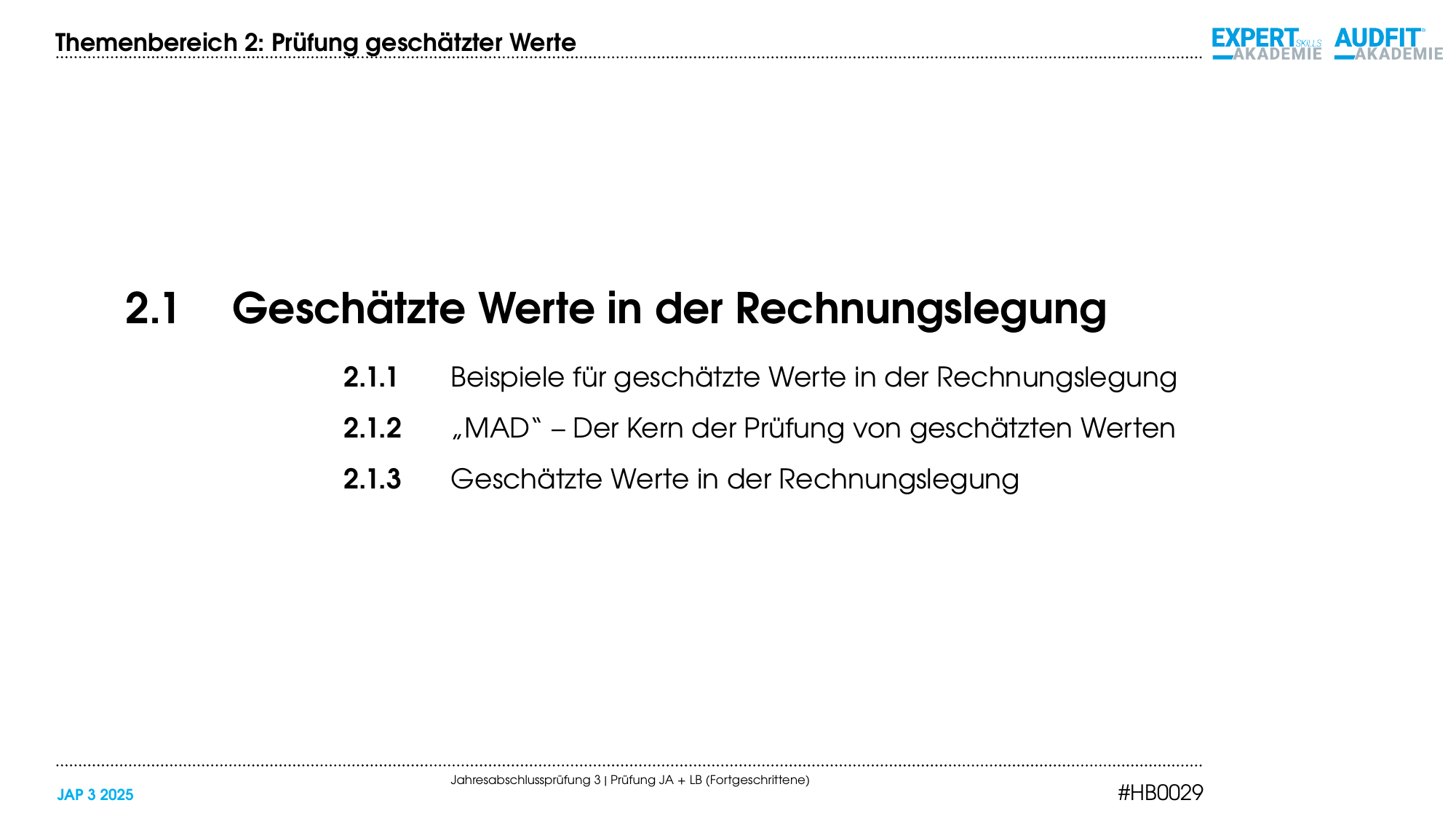

Themenbereich 2: Prüfung geschätzter Werte
2.1	Geschätzte Werte in der Rechnungslegung
2.1.1	Beispiele für geschätzte Werte in der Rechnungslegung
2.1.2	„MAD“ – Der Kern der Prüfung von geschätzten Werten
2.1.3	Geschätzte Werte in der Rechnungslegung